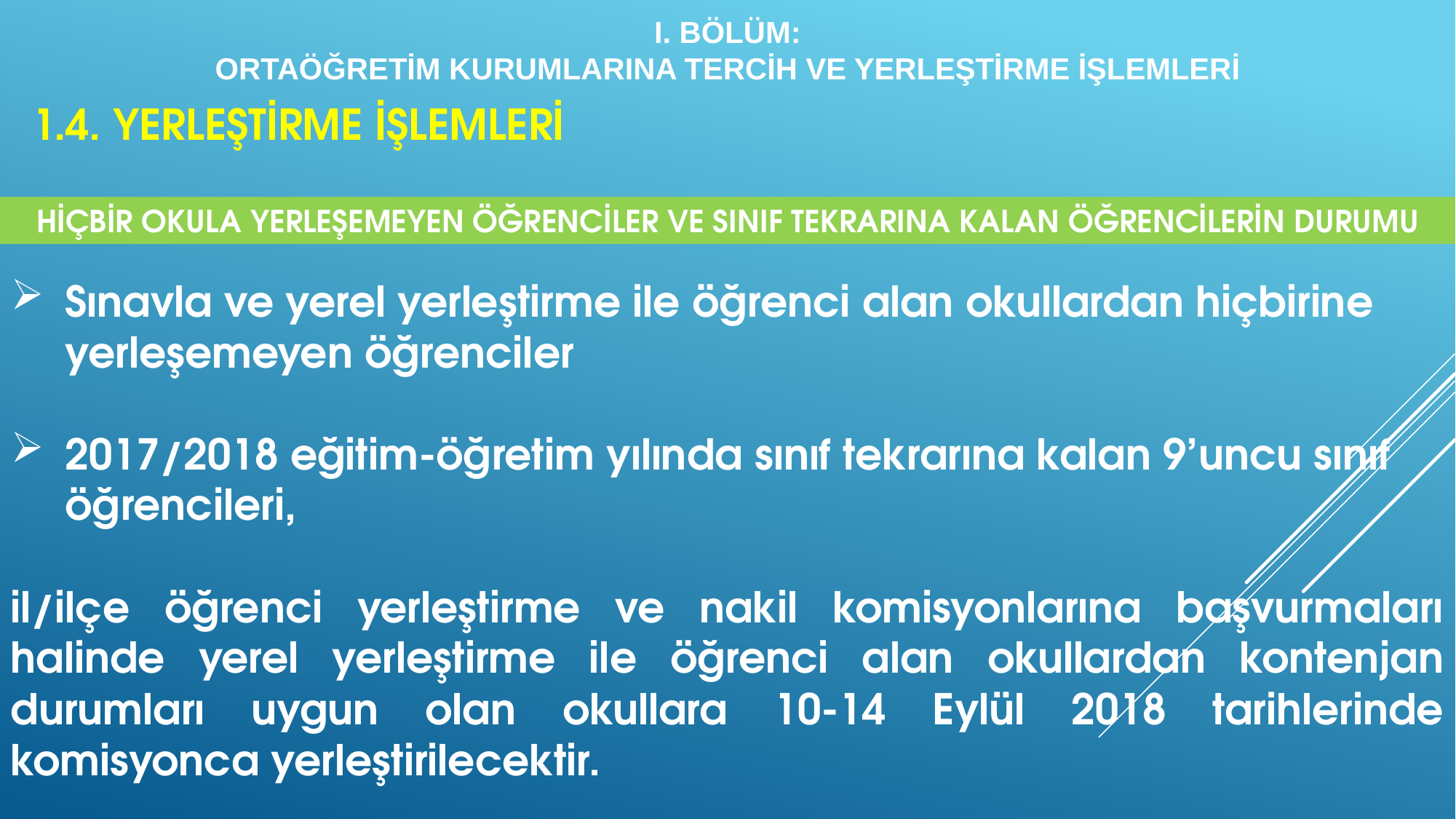

I. BÖLÜM:
ORTAÖĞRETİM KURUMLARINA TERCİH VE YERLEŞTİRME İŞLEMLERİ
1.4. YERLEŞTİRME İŞLEMLERİ
HİÇBİR OKULA YERLEŞEMEYEN ÖĞRENCİLER VE SINIF TEKRARINA KALAN ÖĞRENCİLERİN DURUMU
Sınavla ve yerel yerleştirme ile öğrenci alan okullardan hiçbirine yerleşemeyen öğrenciler

2017/2018 eğitim-öğretim yılında sınıf tekrarına kalan 9’uncu sınıf öğrencileri,

il/ilçe öğrenci yerleştirme ve nakil komisyonlarına başvurmaları halinde yerel yerleştirme ile öğrenci alan okullardan kontenjan durumları uygun olan okullara 10-14 Eylül 2018 tarihlerinde komisyonca yerleştirilecektir.